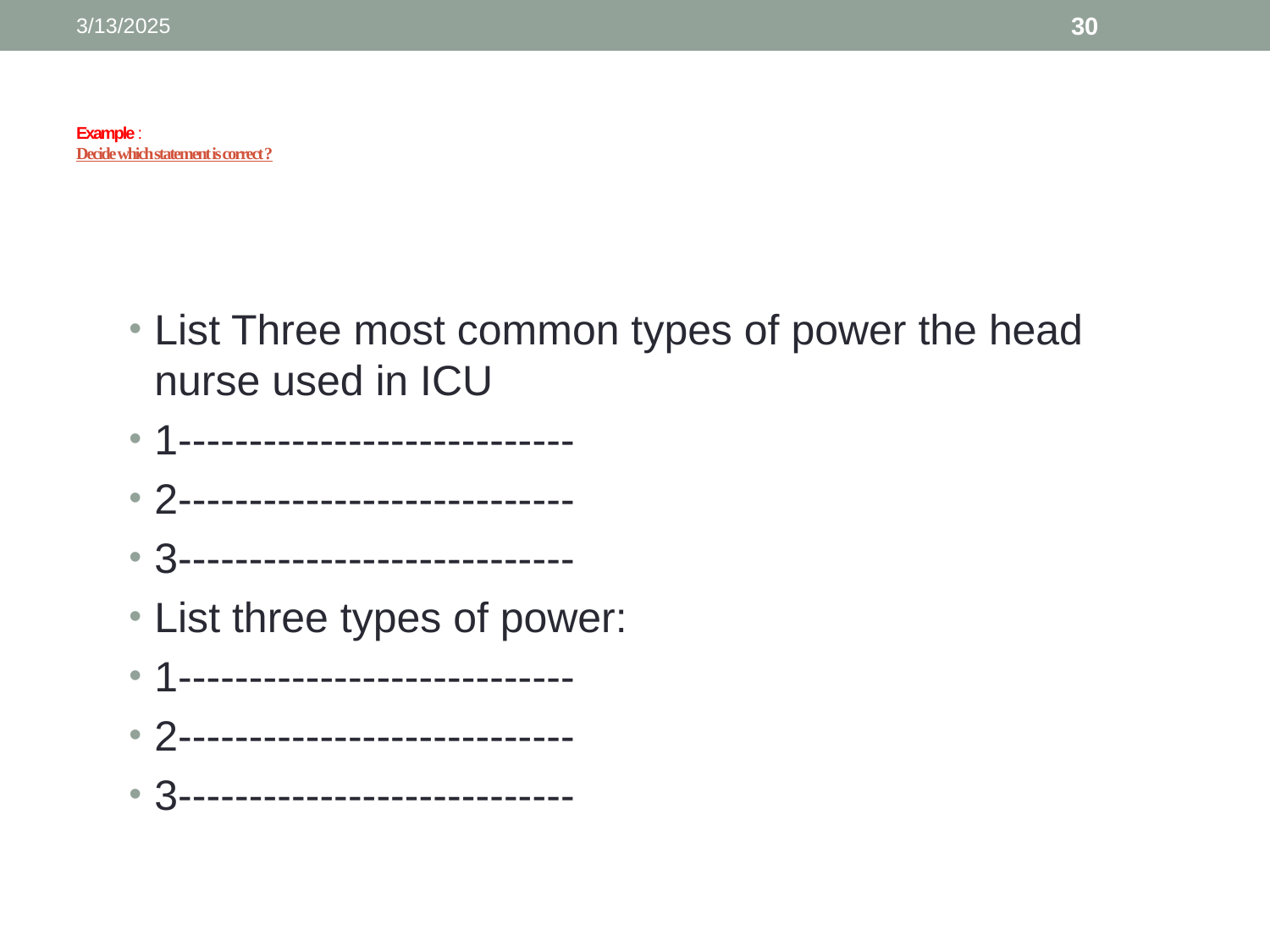

3/13/2025
30
# Example : Decide which statement is correct ?
List Three most common types of power the head nurse used in ICU
1----------------------------
2----------------------------
3----------------------------
List three types of power:
1----------------------------
2----------------------------
3----------------------------